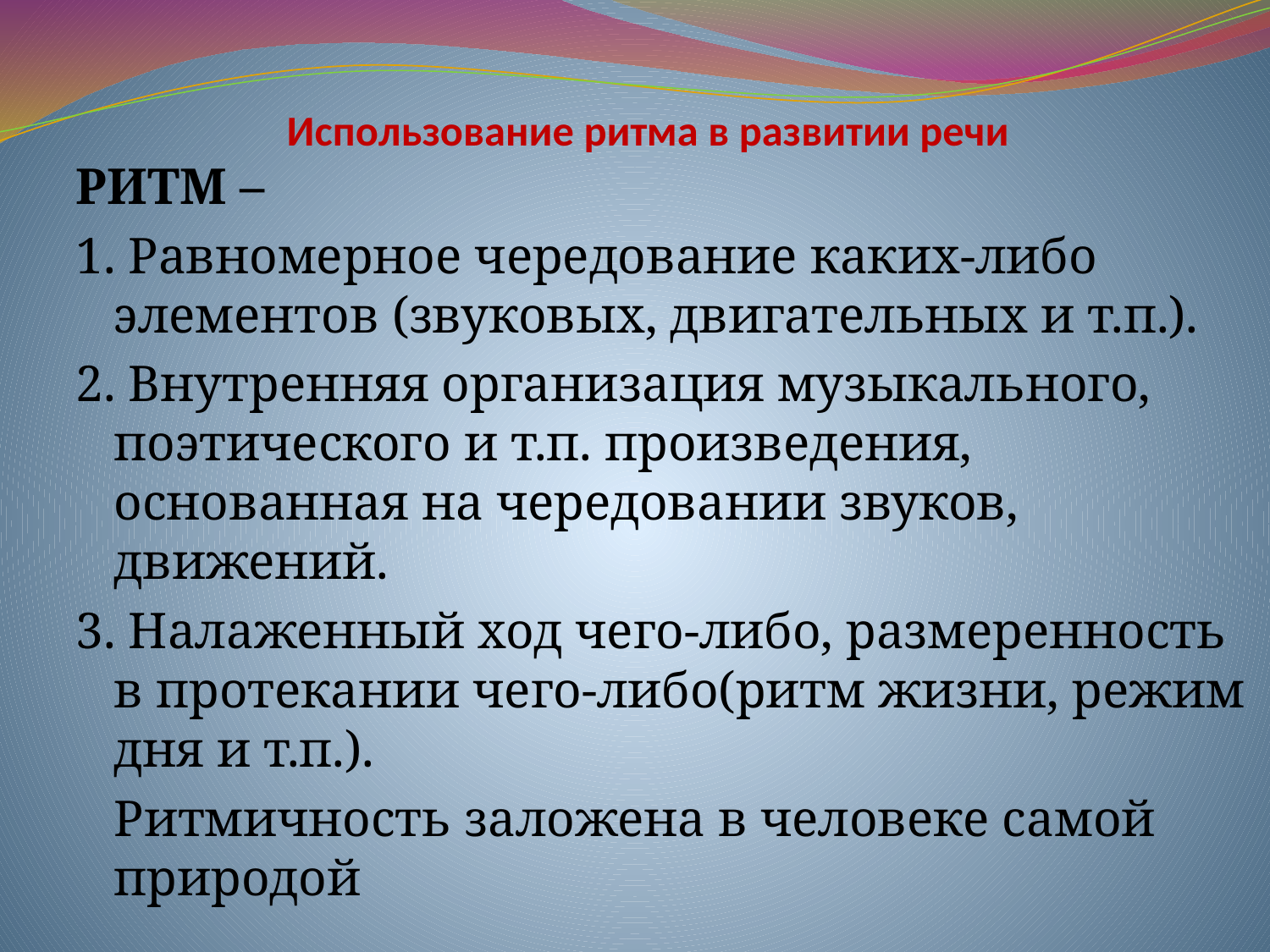

Использование ритма в развитии речи
РИТМ –
1. Равномерное чередование каких-либо элементов (звуковых, двигательных и т.п.).
2. Внутренняя организация музыкального, поэтического и т.п. произведения, основанная на чередовании звуков, движений.
3. Налаженный ход чего-либо, размеренность в протекании чего-либо(ритм жизни, режим дня и т.п.).
	Ритмичность заложена в человеке самой природой